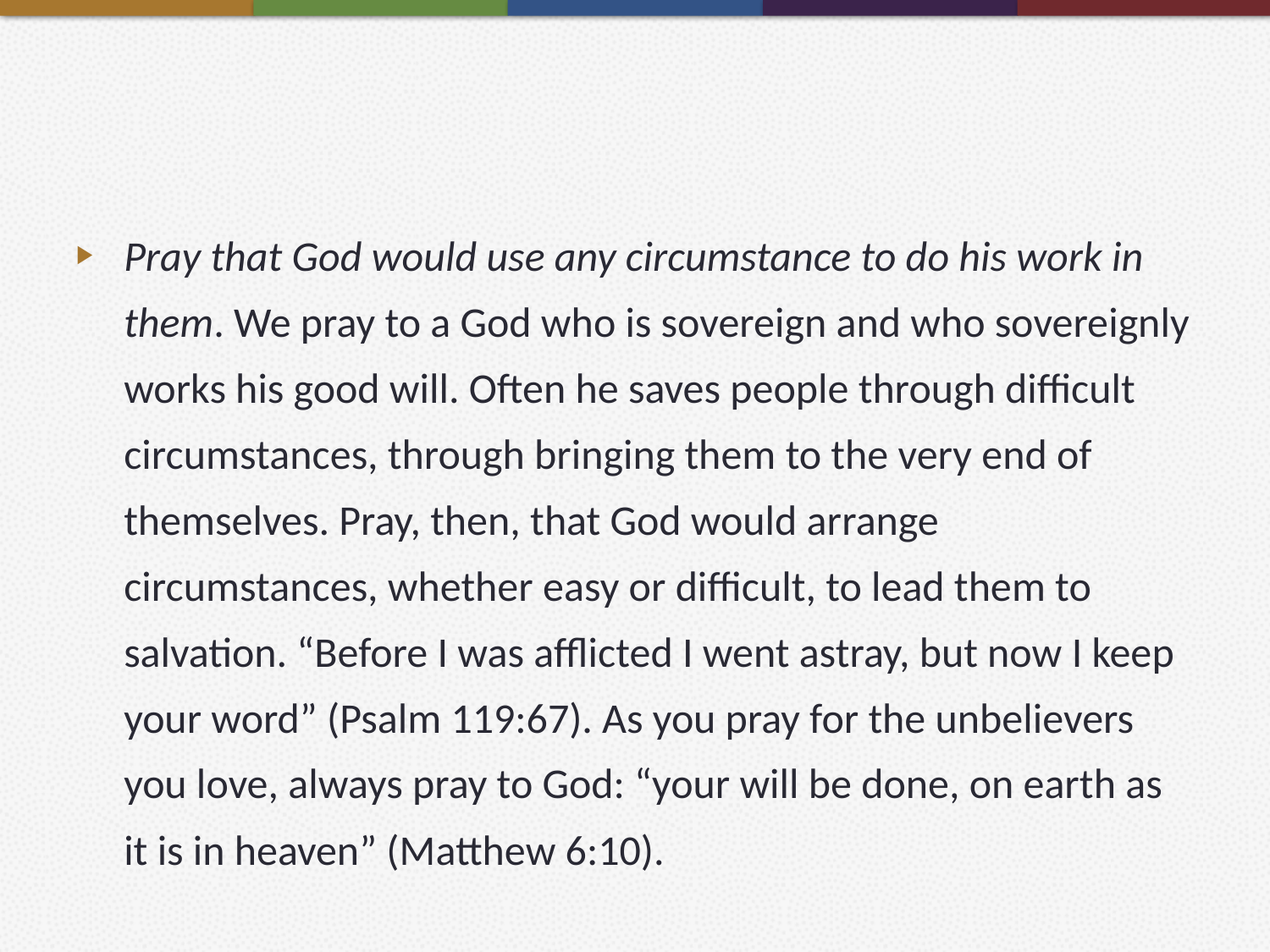

#
Pray that God would use any circumstance to do his work in them. We pray to a God who is sovereign and who sovereignly works his good will. Often he saves people through difficult circumstances, through bringing them to the very end of themselves. Pray, then, that God would arrange circumstances, whether easy or difficult, to lead them to salvation. “Before I was afflicted I went astray, but now I keep your word” (Psalm 119:67). As you pray for the unbelievers you love, always pray to God: “your will be done, on earth as it is in heaven” (Matthew 6:10).